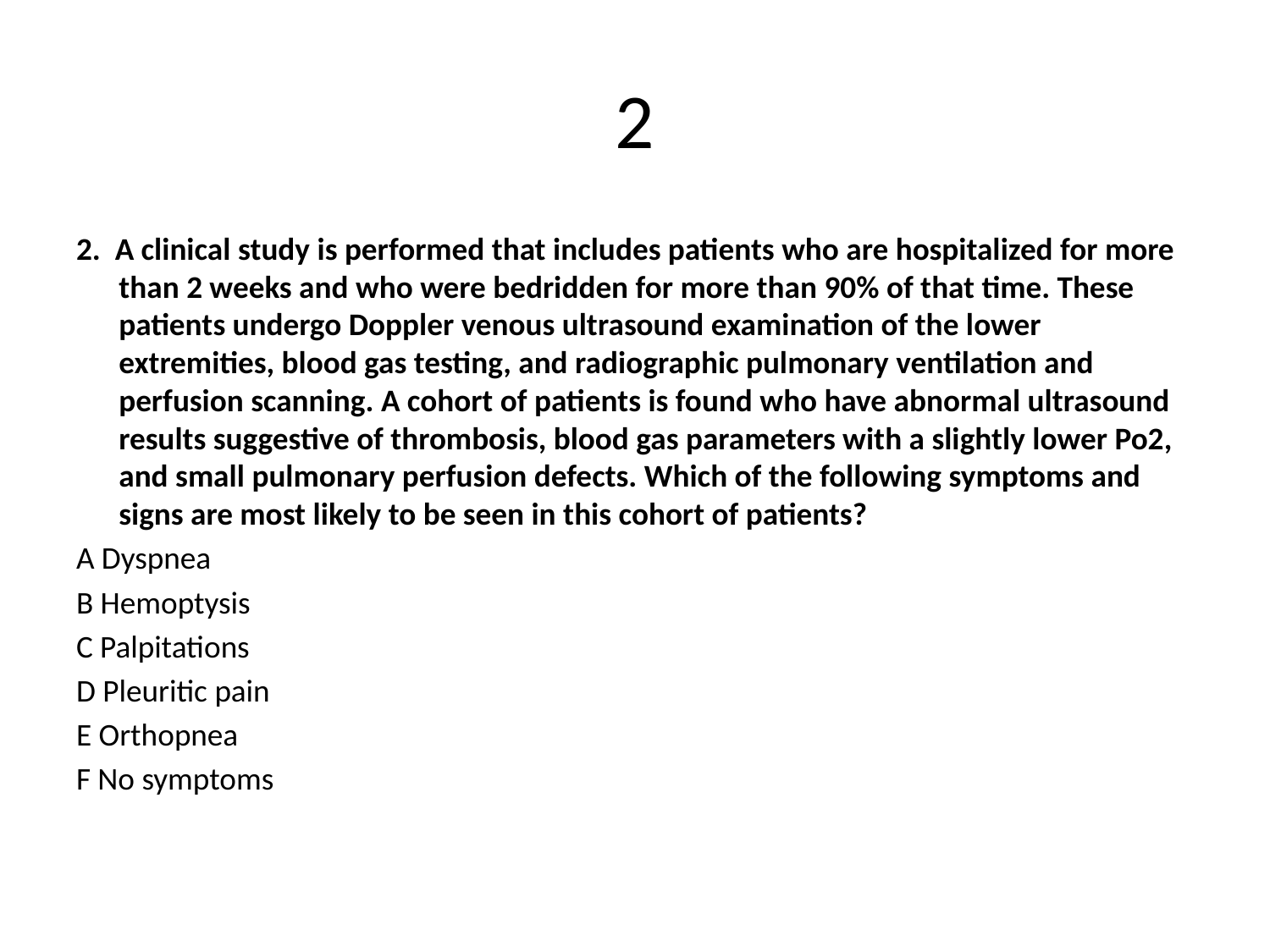

# 2
2.  A clinical study is performed that includes patients who are hospitalized for more than 2 weeks and who were bedridden for more than 90% of that time. These patients undergo Doppler venous ultrasound examination of the lower extremities, blood gas testing, and radiographic pulmonary ventilation and perfusion scanning. A cohort of patients is found who have abnormal ultrasound results suggestive of thrombosis, blood gas parameters with a slightly lower Po2, and small pulmonary perfusion defects. Which of the following symptoms and signs are most likely to be seen in this cohort of patients?
A Dyspnea
B Hemoptysis
C Palpitations
D Pleuritic pain
E Orthopnea
F No symptoms